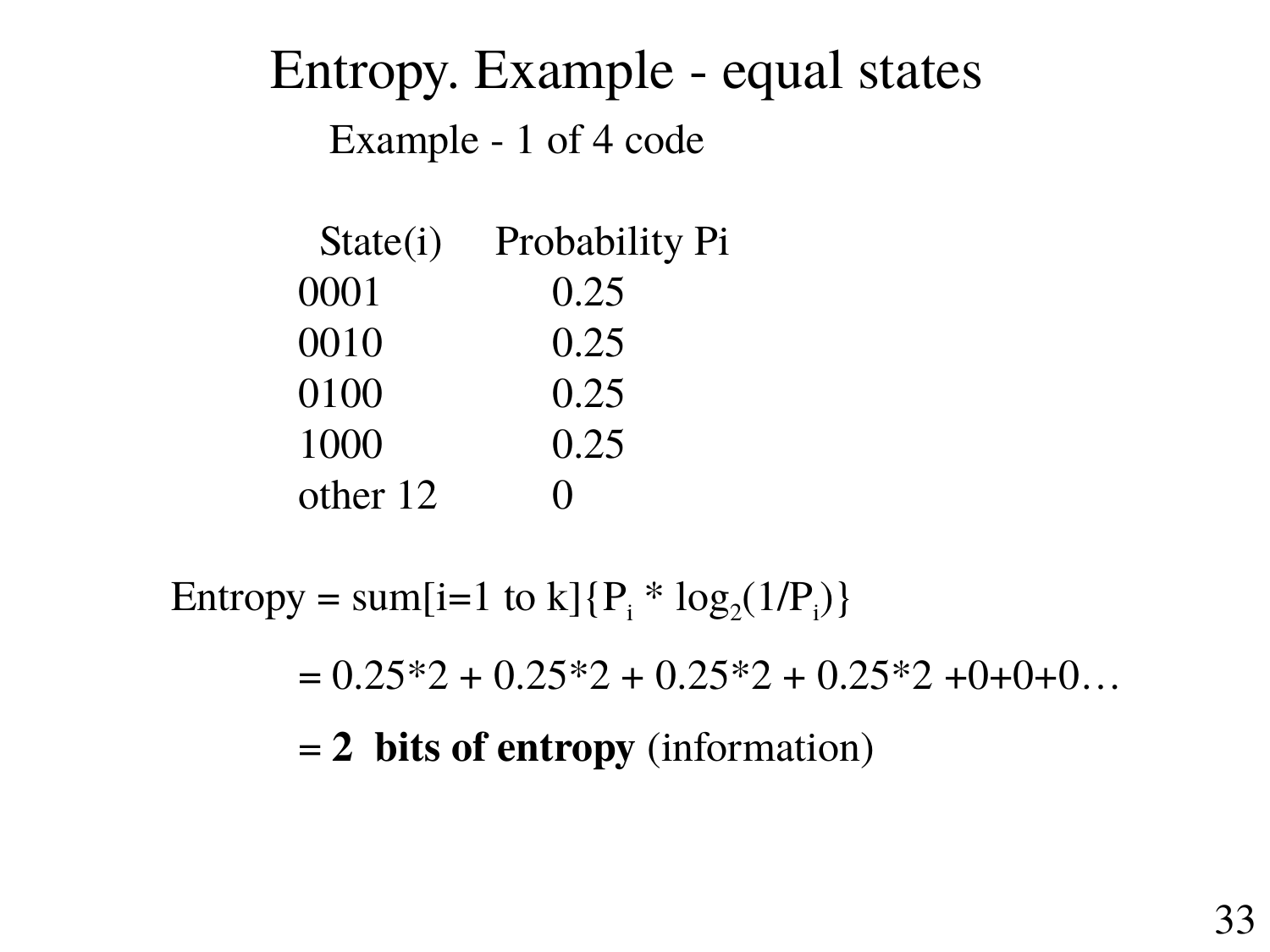

Entropy. Example - equal states
    	   Example - 1 of 4 code

	  State(i)     Probability Pi
	0001        	0.25
	0010        	0.25
	0100        	0.25
	1000        	0.25
	other 12     	0

Entropy = sum[i=1 to k]{Pi * log2(1/Pi)}
	= 0.25*2 + 0.25*2 + 0.25*2 + 0.25*2 +0+0+0…
	= 2  bits of entropy (information)

33